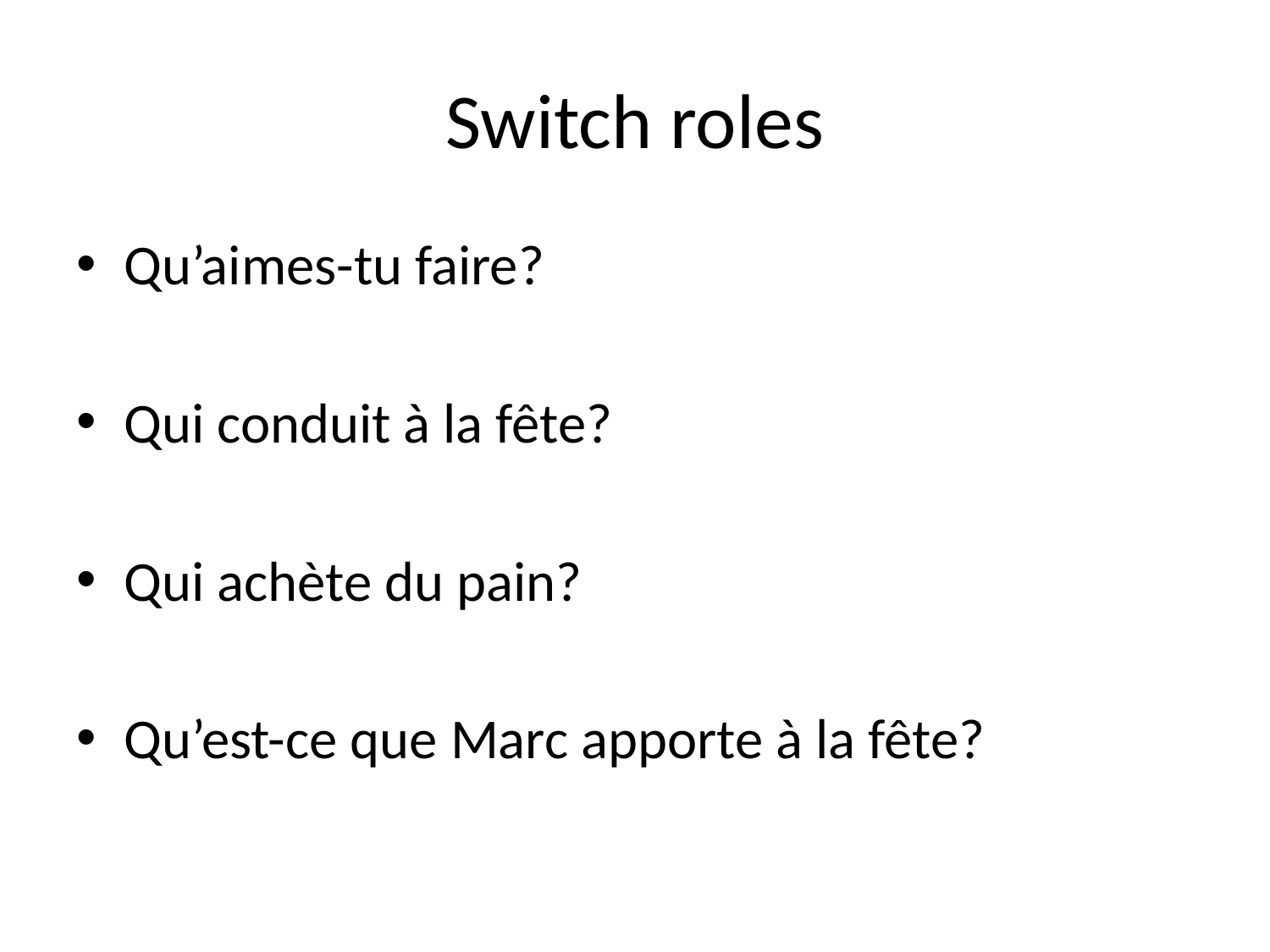

# Switch roles
Qu’aimes-tu faire?

Qui conduit à la fête?

Qui achète du pain?

Qu’est-ce que Marc apporte à la fête?